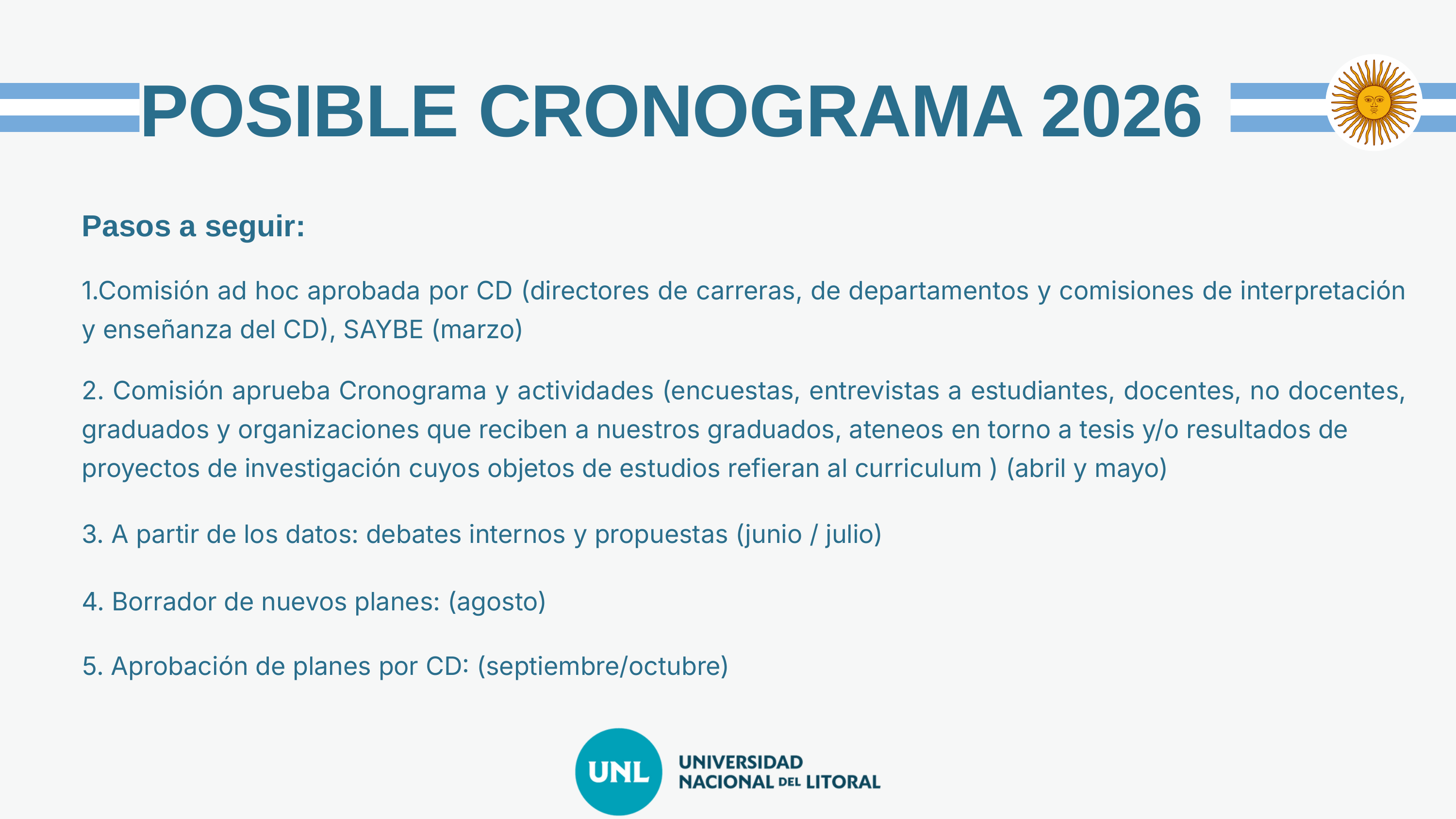

POSIBLE CRONOGRAMA 2026

Pasos a seguir:
1.Comisión ad hoc aprobada por CD (directores de carreras, de departamentos y comisiones de interpretación y enseñanza del CD), SAYBE (marzo)
2. Comisión aprueba Cronograma y actividades (encuestas, entrevistas a estudiantes, docentes, no docentes, graduados y organizaciones que reciben a nuestros graduados, ateneos en torno a tesis y/o resultados de
proyectos de investigación cuyos objetos de estudios refieran al curriculum ) (abril y mayo)

3. A partir de los datos: debates internos y propuestas (junio / julio)
4. Borrador de nuevos planes: (agosto)

5. Aprobación de planes por CD: (septiembre/octubre)